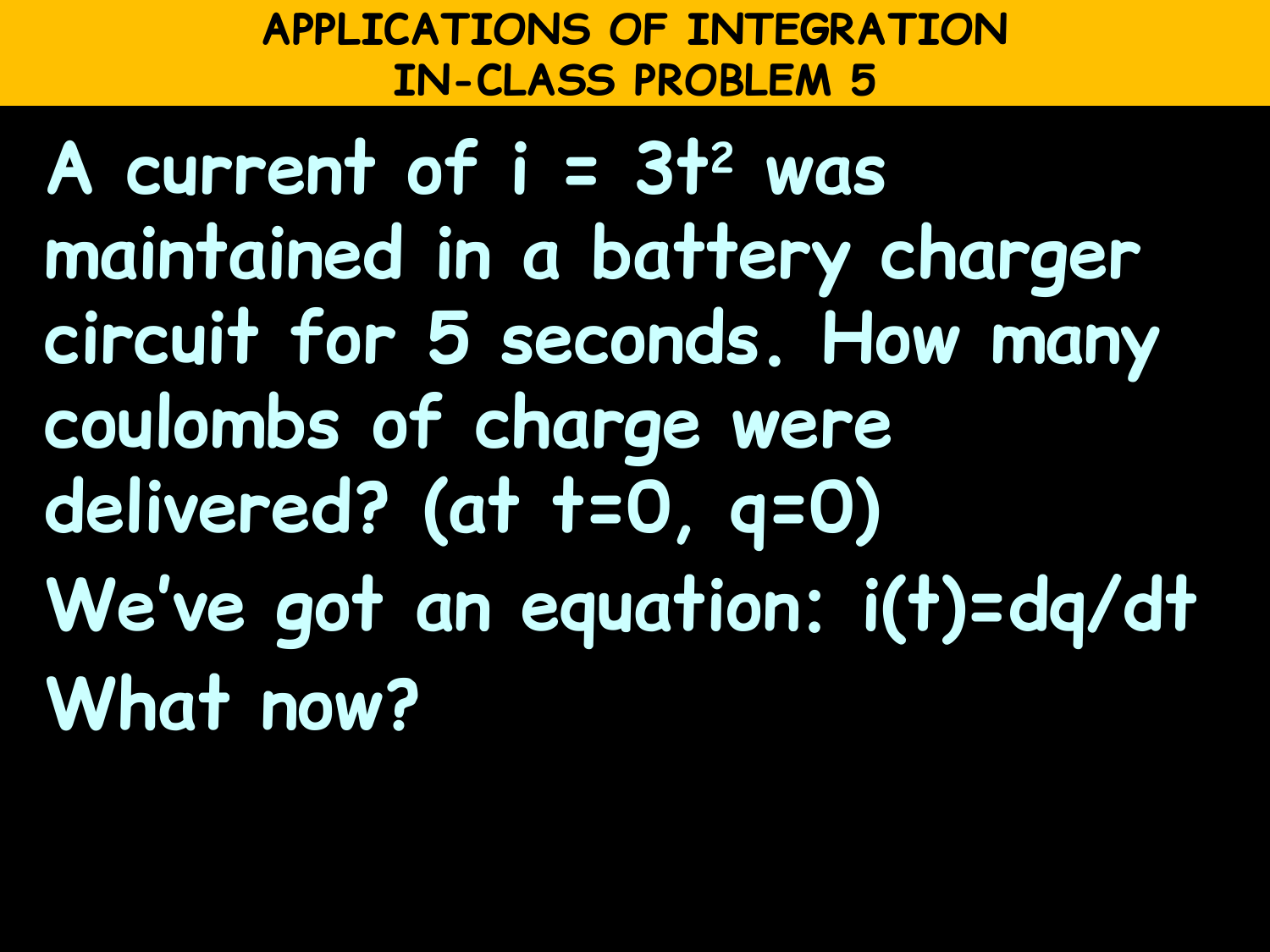

APPLICATIONS OF INTEGRATION
IN-CLASS PROBLEM 5
A current of i = 3t2 was maintained in a battery charger circuit for 5 seconds. How many coulombs of charge were delivered? (at t=0, q=0)
We’ve got an equation: i(t)=dq/dt
What now?